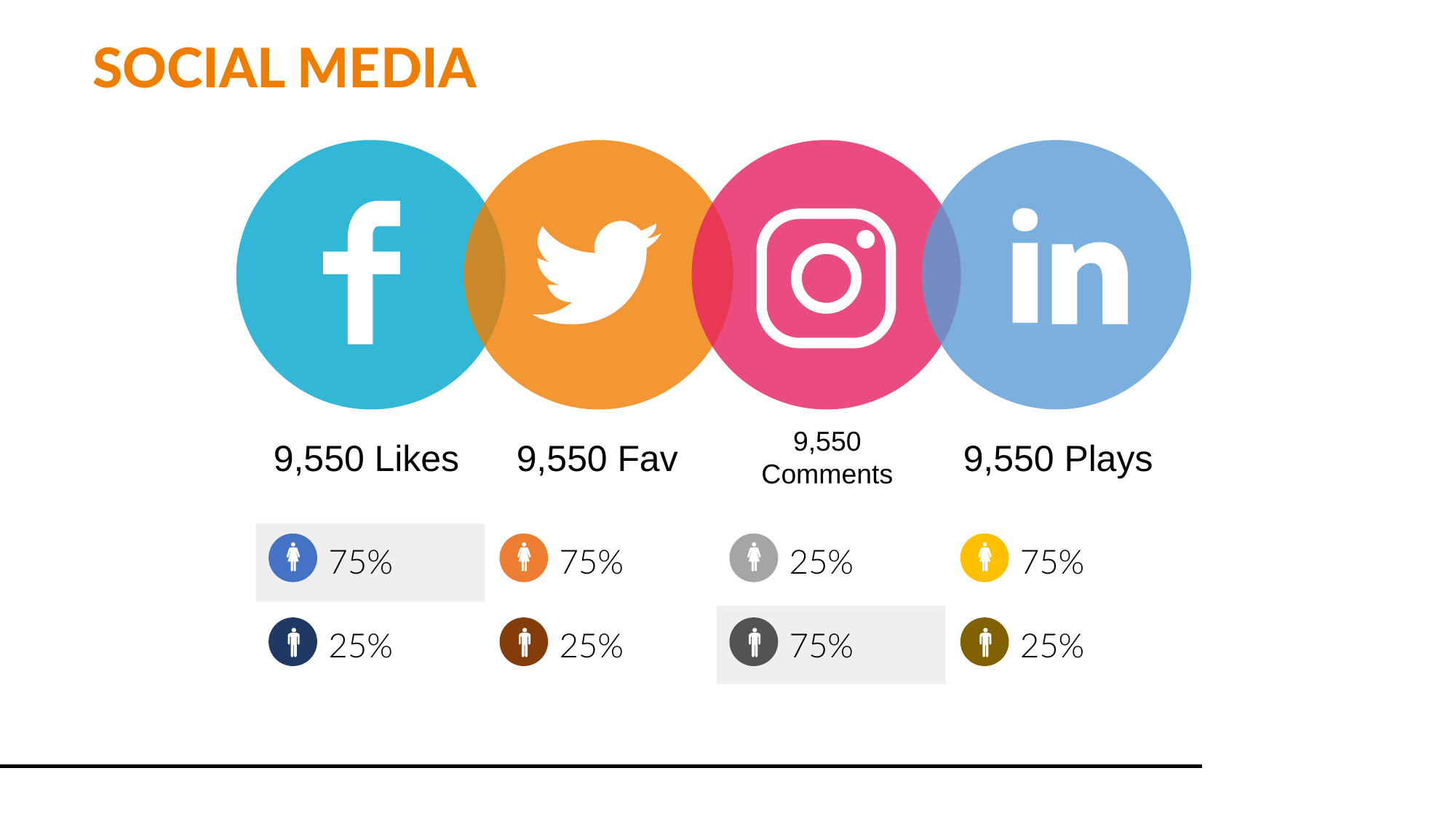

SOCIAL MEDIA

9,550 Likes
9,550 Fav
9,550 Comments
9,550 Plays

75%
75%
25%
75%

25%
25%
75%
25%